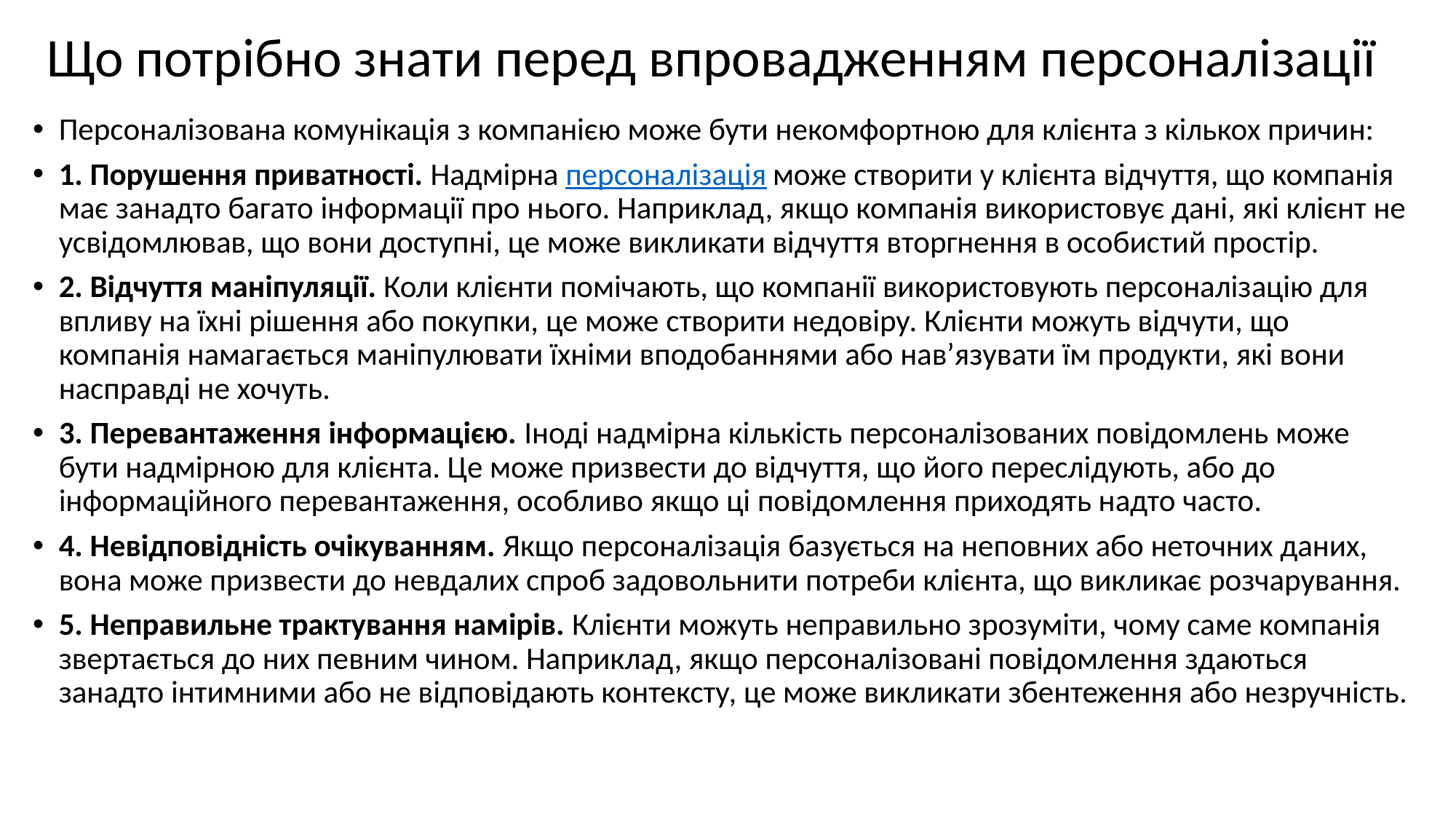

# Що потрібно знати перед впровадженням персоналізації
Персоналізована комунікація з компанією може бути некомфортною для клієнта з кількох причин:
1. Порушення приватності. Надмірна персоналізація може створити у клієнта відчуття, що компанія має занадто багато інформації про нього. Наприклад, якщо компанія використовує дані, які клієнт не усвідомлював, що вони доступні, це може викликати відчуття вторгнення в особистий простір.
2. Відчуття маніпуляції. Коли клієнти помічають, що компанії використовують персоналізацію для впливу на їхні рішення або покупки, це може створити недовіру. Клієнти можуть відчути, що компанія намагається маніпулювати їхніми вподобаннями або нав’язувати їм продукти, які вони насправді не хочуть.
3. Перевантаження інформацією. Іноді надмірна кількість персоналізованих повідомлень може бути надмірною для клієнта. Це може призвести до відчуття, що його переслідують, або до інформаційного перевантаження, особливо якщо ці повідомлення приходять надто часто.
4. Невідповідність очікуванням. Якщо персоналізація базується на неповних або неточних даних, вона може призвести до невдалих спроб задовольнити потреби клієнта, що викликає розчарування.
5. Неправильне трактування намірів. Клієнти можуть неправильно зрозуміти, чому саме компанія звертається до них певним чином. Наприклад, якщо персоналізовані повідомлення здаються занадто інтимними або не відповідають контексту, це може викликати збентеження або незручність.